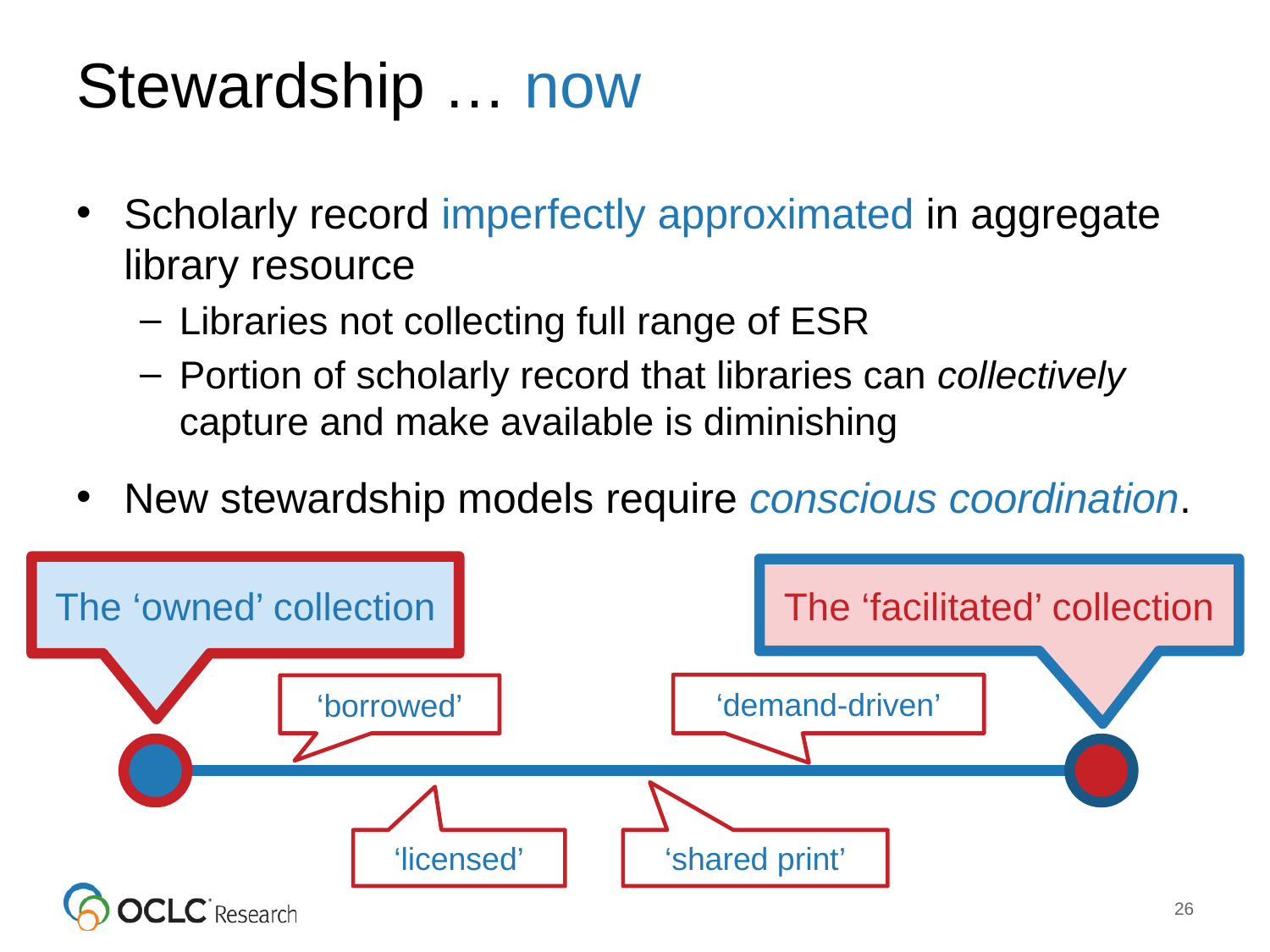

# Stewardship … now
Scholarly record imperfectly approximated in aggregate library resource
Libraries not collecting full range of ESR
Portion of scholarly record that libraries can collectively capture and make available is diminishing

New stewardship models require conscious coordination.

The ‘owned’ collection
The ‘facilitated’ collection
‘demand-driven’
‘borrowed’

‘licensed’
‘shared print’
26